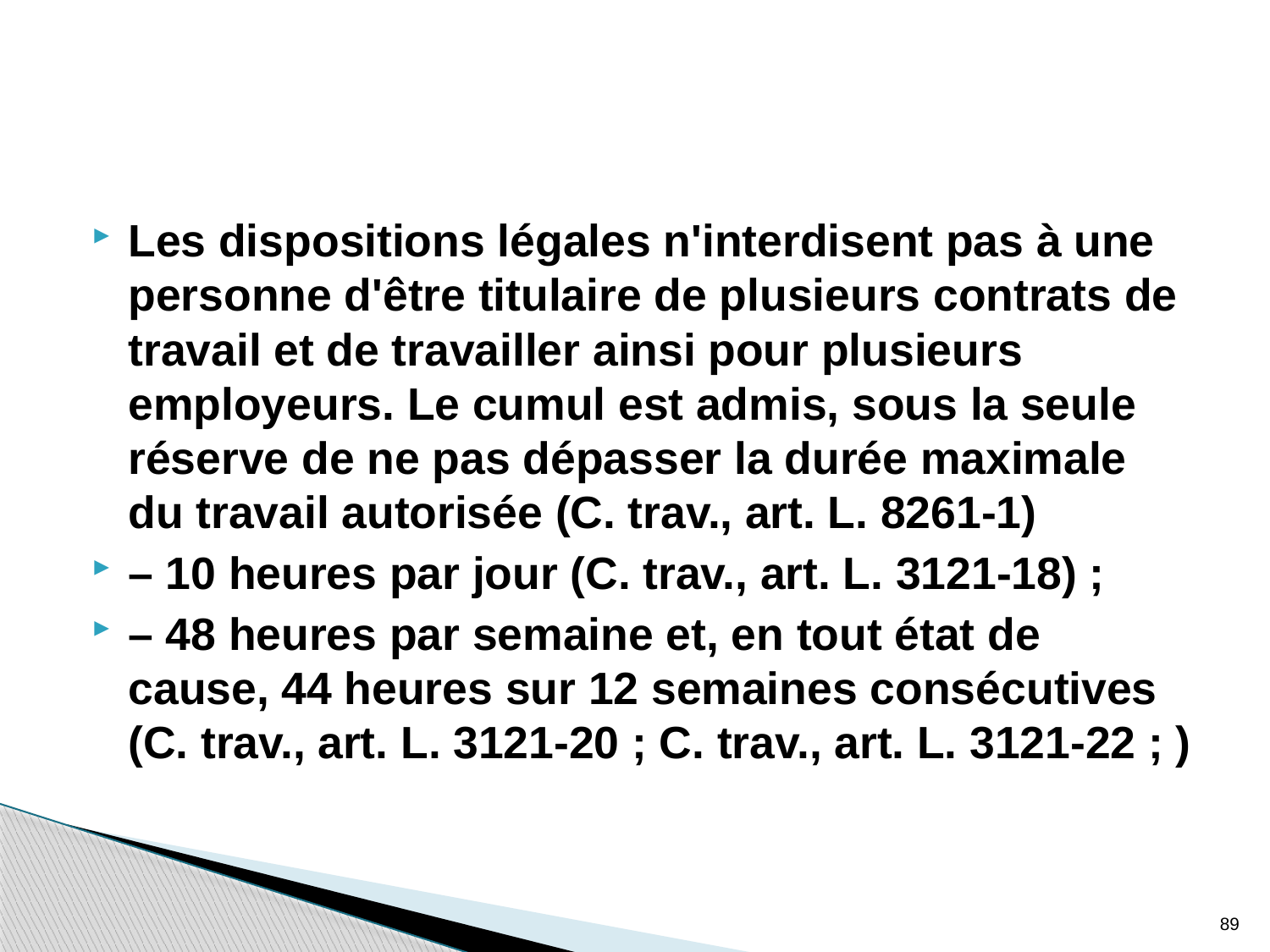

#
Les dispositions légales n'interdisent pas à une personne d'être titulaire de plusieurs contrats de travail et de travailler ainsi pour plusieurs employeurs. Le cumul est admis, sous la seule réserve de ne pas dépasser la durée maximale du travail autorisée (C. trav., art. L. 8261-1)
– 10 heures par jour (C. trav., art. L. 3121-18) ;
– 48 heures par semaine et, en tout état de cause, 44 heures sur 12 semaines consécutives (C. trav., art. L. 3121-20 ; C. trav., art. L. 3121-22 ; )
89